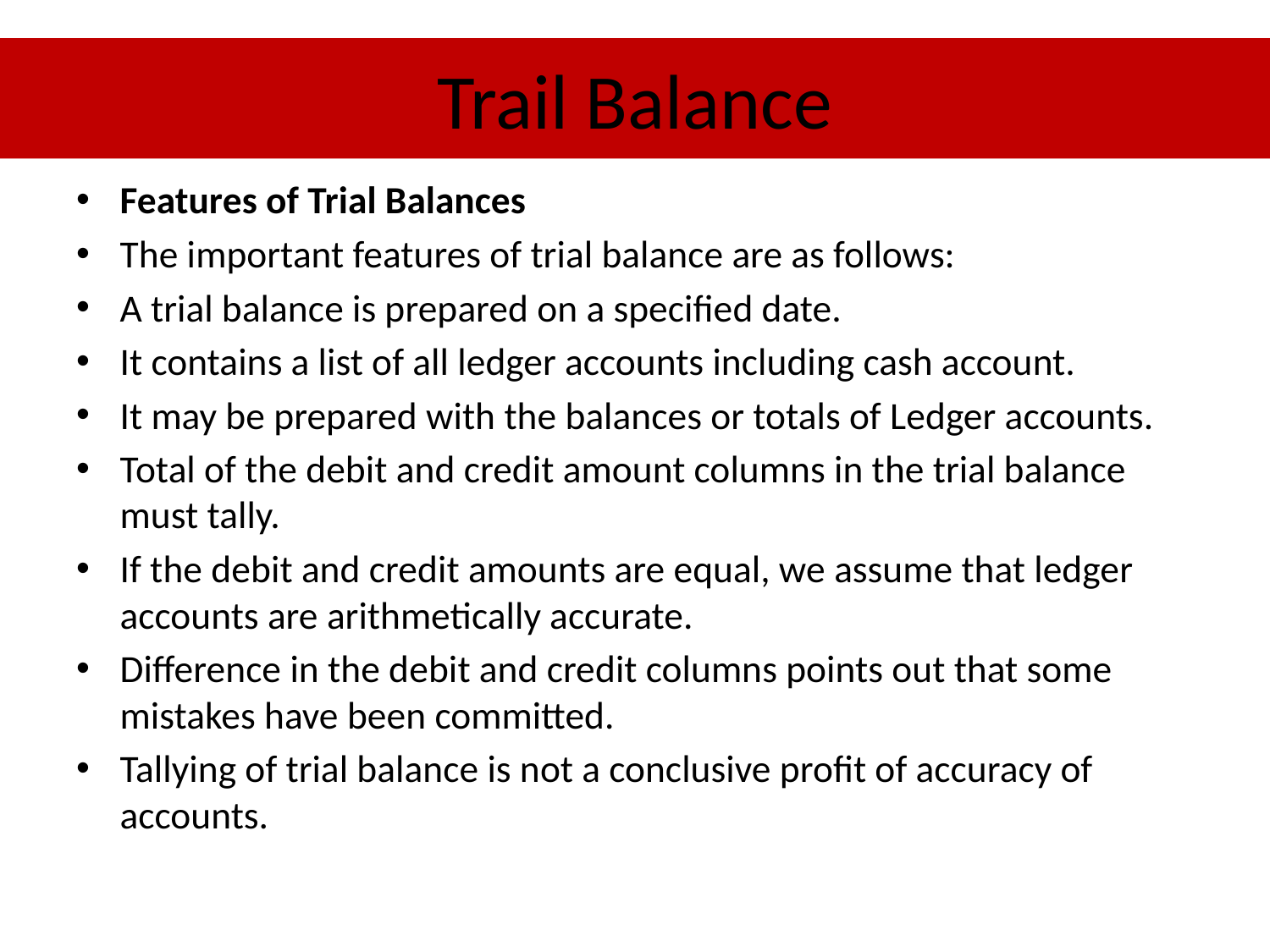

# Trail Balance
Features of Trial Balances
The important features of trial balance are as follows:
A trial balance is prepared on a specified date.
It contains a list of all ledger accounts including cash account.
It may be prepared with the balances or totals of Ledger accounts.
Total of the debit and credit amount columns in the trial balance must tally.
If the debit and credit amounts are equal, we assume that ledger accounts are arithmetically accurate.
Difference in the debit and credit columns points out that some mistakes have been committed.
Tallying of trial balance is not a conclusive profit of accuracy of accounts.